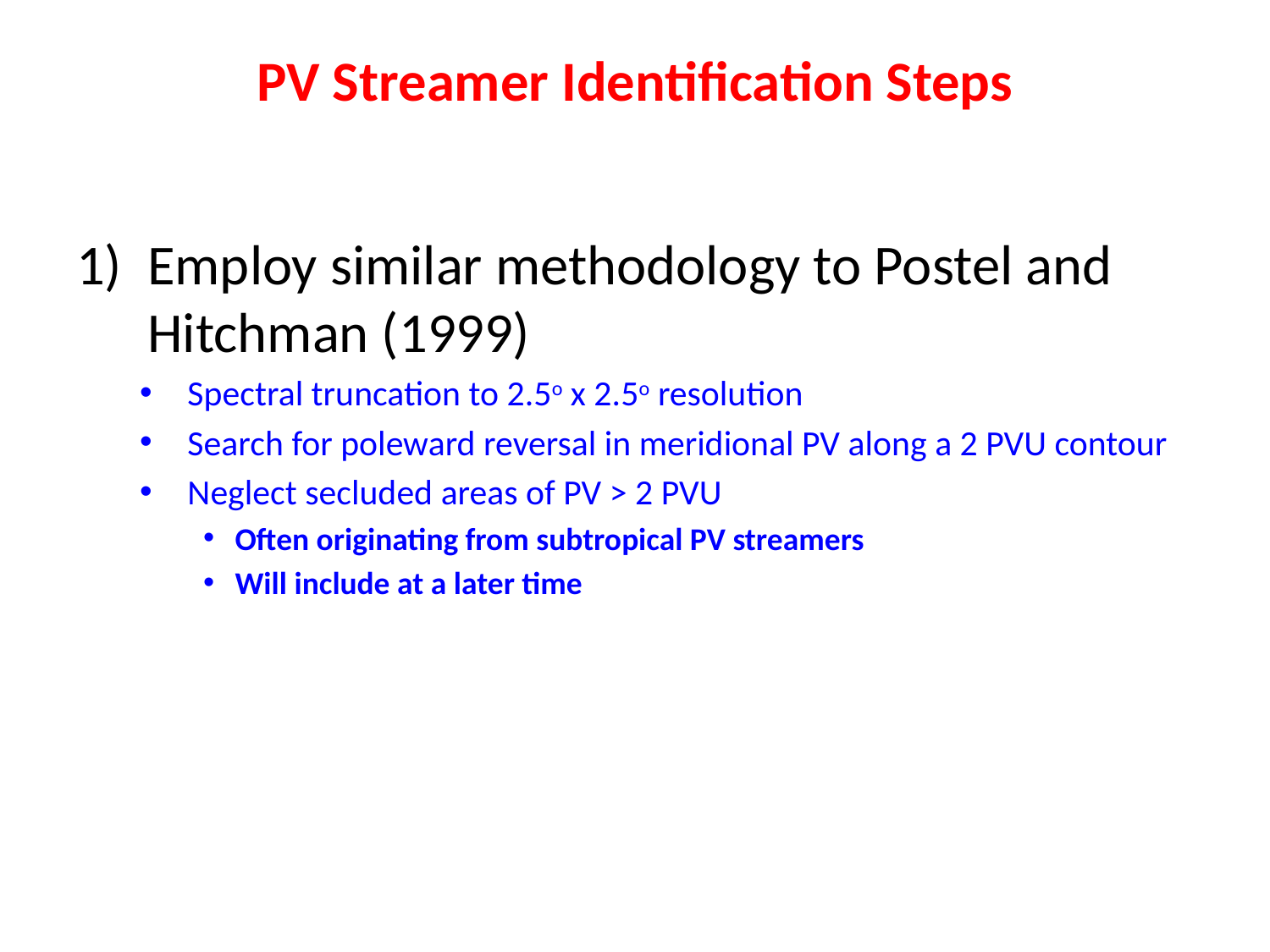

PV Streamer Identification Steps
Employ similar methodology to Postel and Hitchman (1999)
 Spectral truncation to 2.5o x 2.5o resolution
 Search for poleward reversal in meridional PV along a 2 PVU contour
 Neglect secluded areas of PV > 2 PVU
Often originating from subtropical PV streamers
Will include at a later time